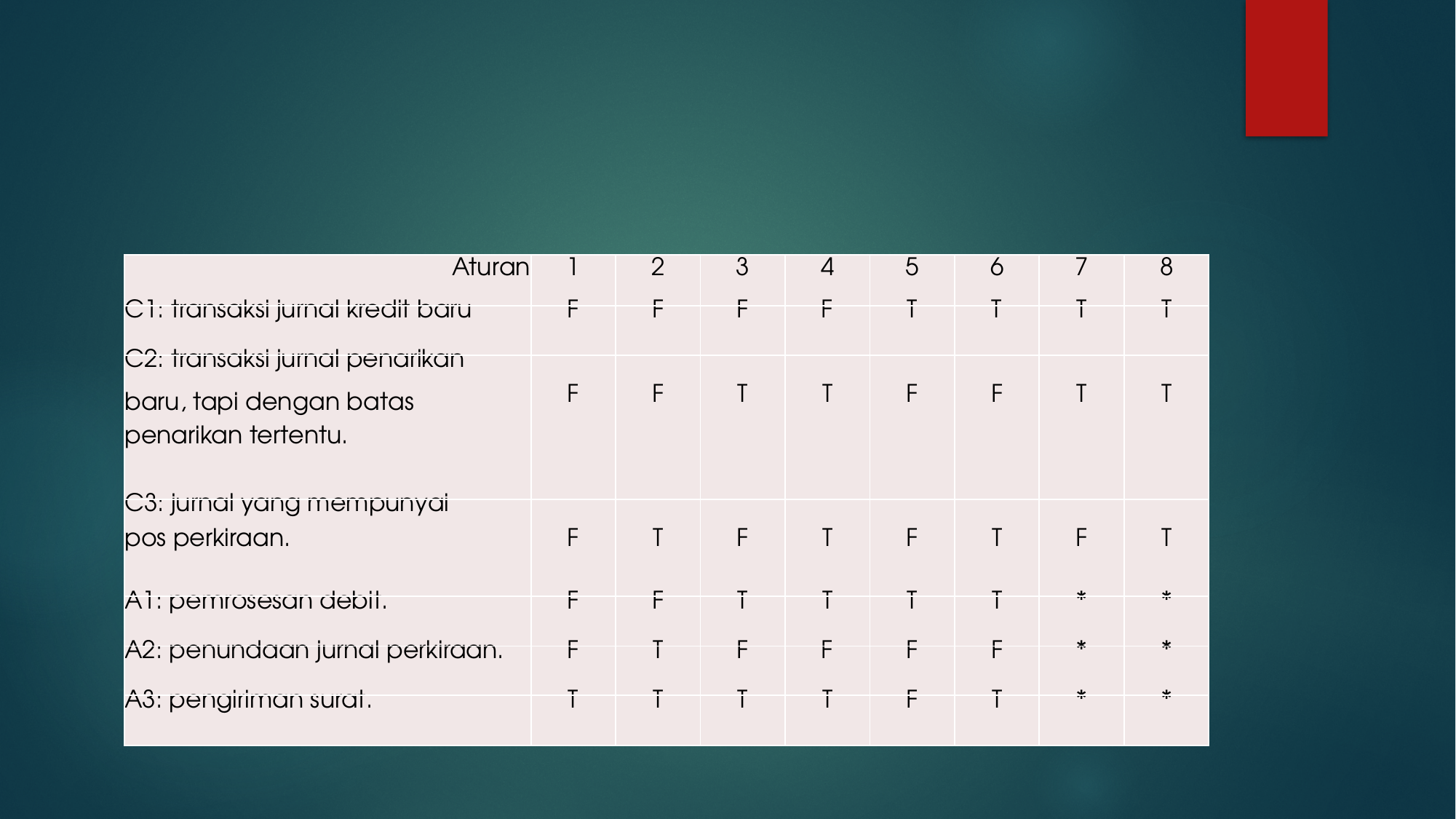

#
| Aturan | 1 | 2 | 3 | 4 | 5 | 6 | 7 | 8 |
| --- | --- | --- | --- | --- | --- | --- | --- | --- |
| C1: transaksi jurnal kredit baru | F | F | F | F | T | T | T | T |
| C2: transaksi jurnal penarikan   baru, tapi dengan batas penarikan tertentu. | F | F | T | T | F | F | T | T |
| C3: jurnal yang mempunyai   pos perkiraan. | F | T | F | T | F | T | F | T |
| A1: pemrosesan debit. | F | F | T | T | T | T | \* | \* |
| A2: penundaan jurnal perkiraan. | F | T | F | F | F | F | \* | \* |
| A3: pengiriman surat. | T | T | T | T | F | T | \* | \* |